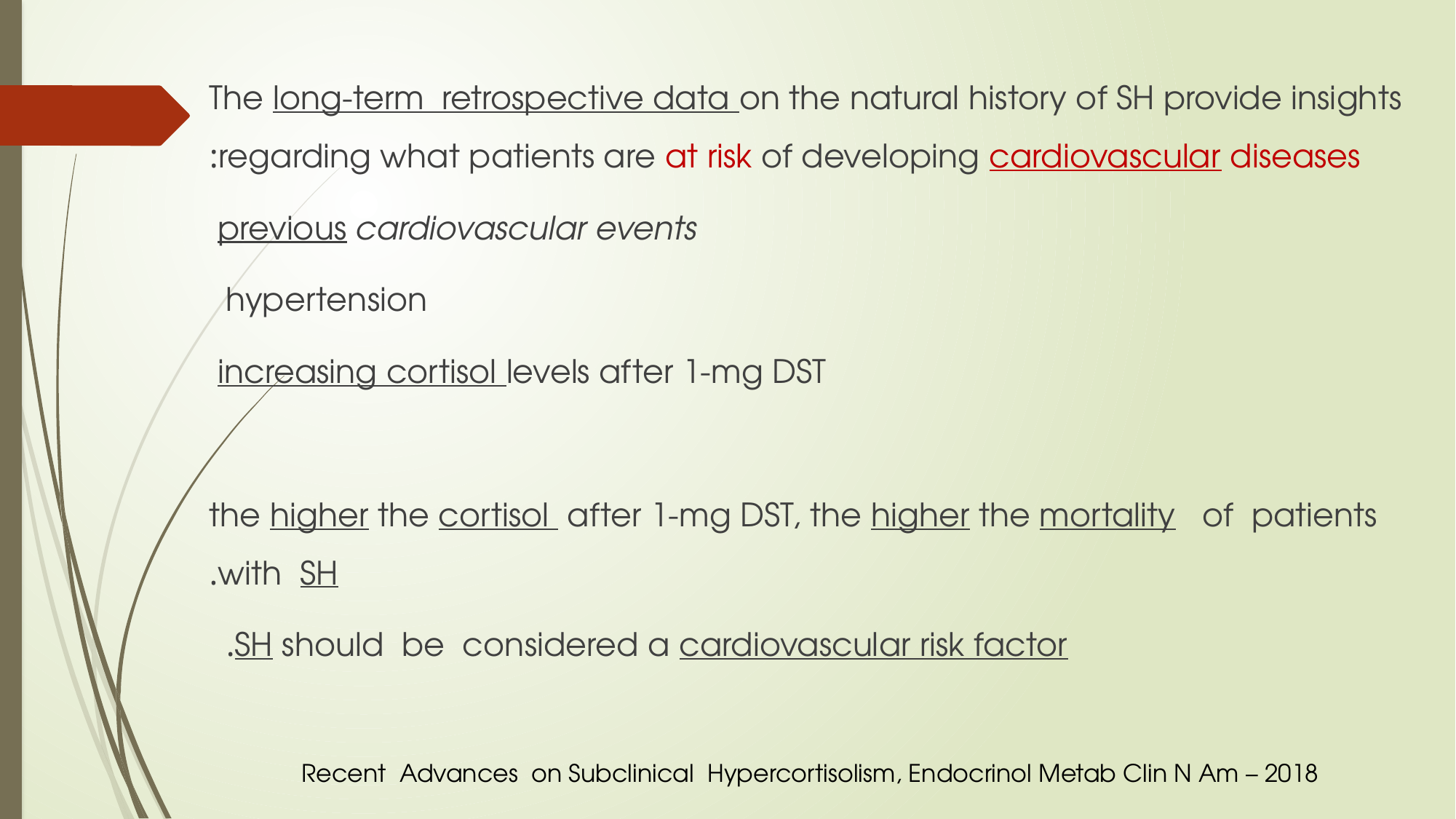

#
The long-term  retrospective data on the natural history of SH provide insights regarding what patients are at risk of developing cardiovascular diseases:
previous cardiovascular events
hypertension
increasing cortisol levels after 1-mg DST

the higher the cortisol  after 1-mg DST, the higher the mortality   of  patients with  SH.
 SH should  be  considered a cardiovascular risk factor.

Recent  Advances  on Subclinical  Hypercortisolism, Endocrinol Metab Clin N Am – 2018